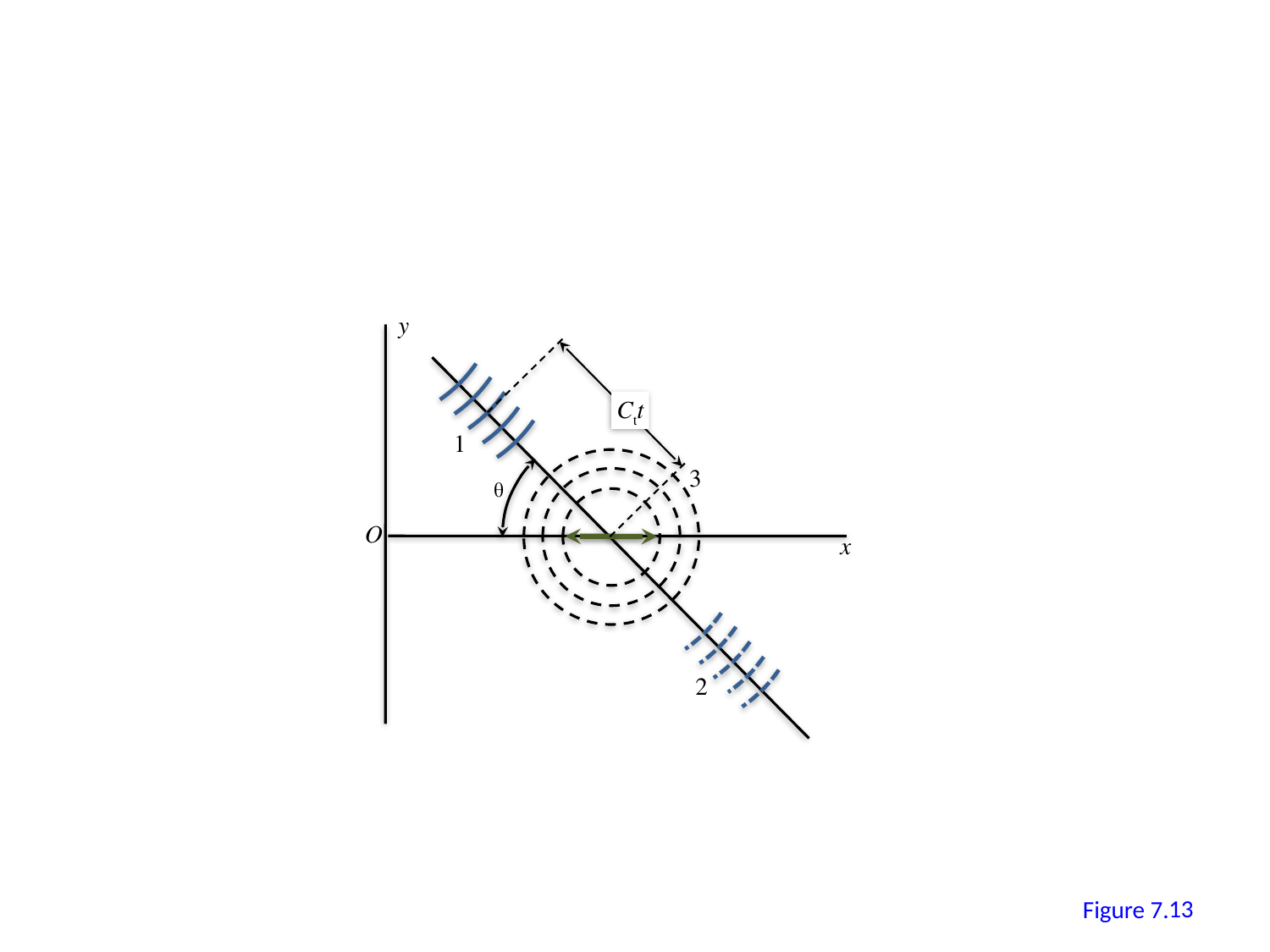

y
Ctt

1

3

θ

O
x
2
13